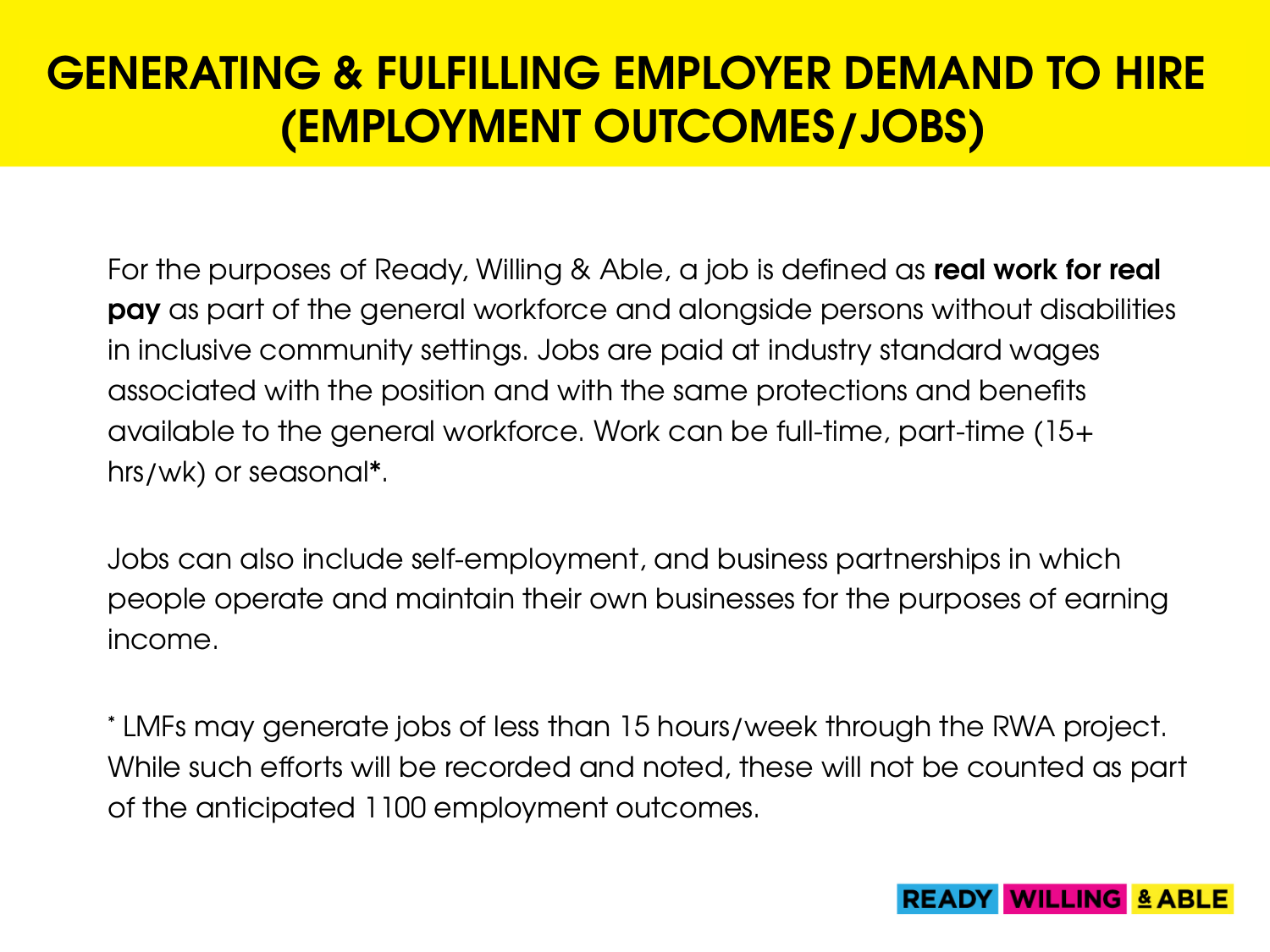

Generating & FULFILLING employer demand to hire
(Employment outcomes/jobs)

For the purposes of Ready, Willing & Able, a job is defined as real work for real pay as part of the general workforce and alongside persons without disabilities in inclusive community settings. Jobs are paid at industry standard wages associated with the position and with the same protections and benefits available to the general workforce. Work can be full-time, part-time (15+ hrs/wk) or seasonal*.

Jobs can also include self-employment, and business partnerships in which people operate and maintain their own businesses for the purposes of earning income.

* LMFs may generate jobs of less than 15 hours/week through the RWA project. While such efforts will be recorded and noted, these will not be counted as part of the anticipated 1100 employment outcomes.